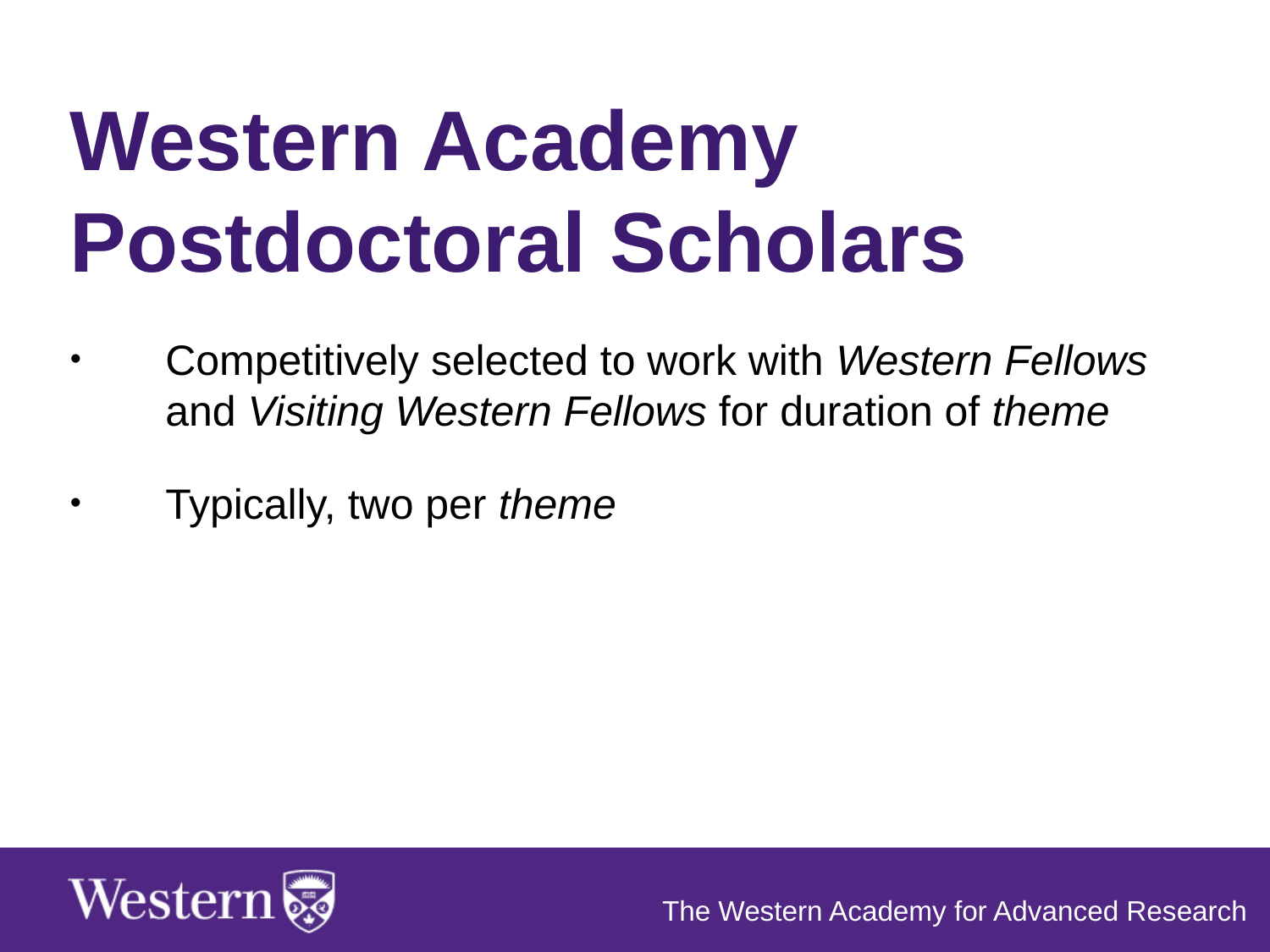

Western Academy Postdoctoral Scholars

Competitively selected to work with Western Fellows and Visiting Western Fellows for duration of theme
Typically, two per theme
The Western Academy for Advanced Research